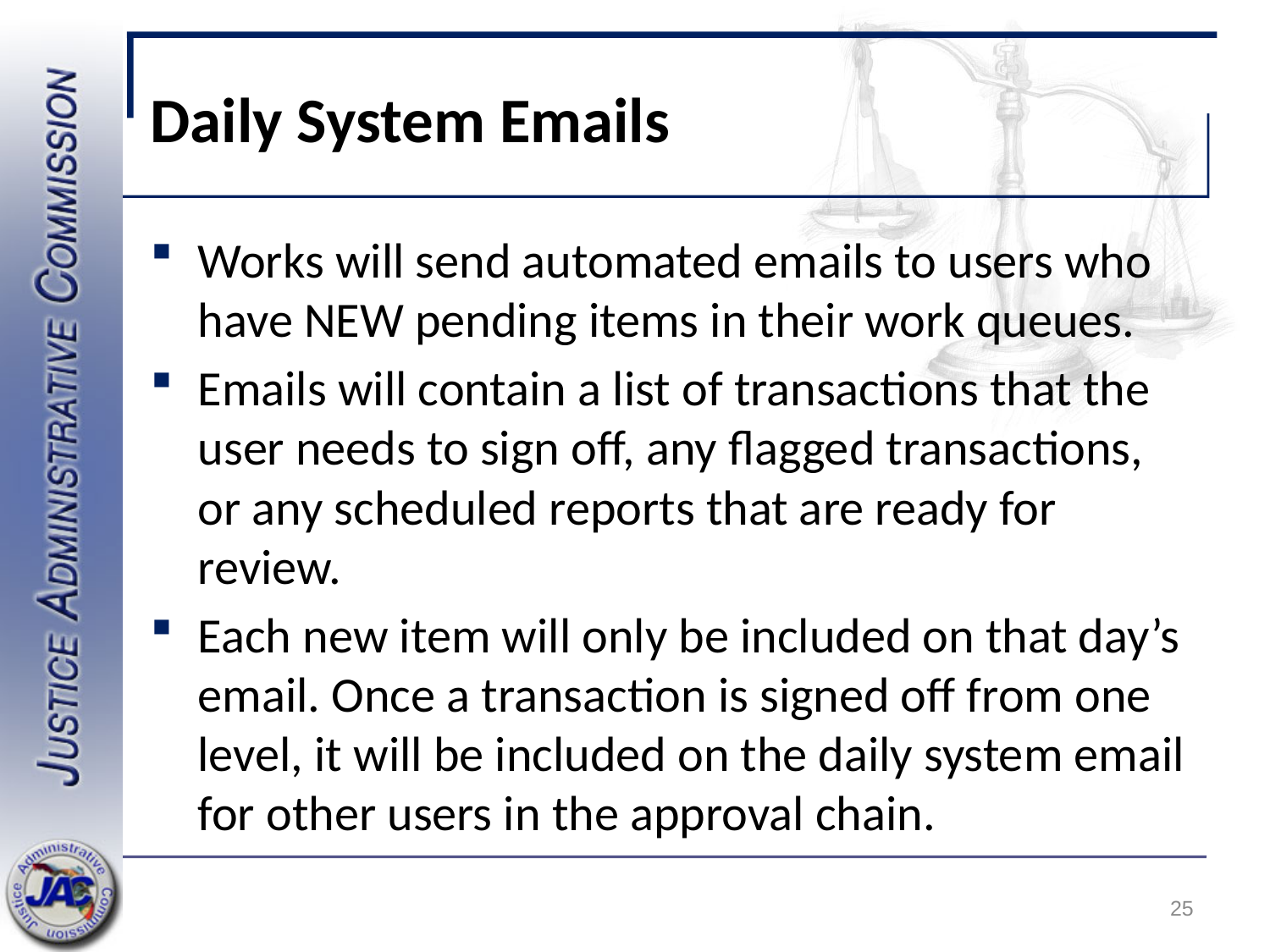

# Daily System Emails
Works will send automated emails to users who have NEW pending items in their work queues.
Emails will contain a list of transactions that the user needs to sign off, any flagged transactions, or any scheduled reports that are ready for review.
Each new item will only be included on that day’s email. Once a transaction is signed off from one level, it will be included on the daily system email for other users in the approval chain.

25